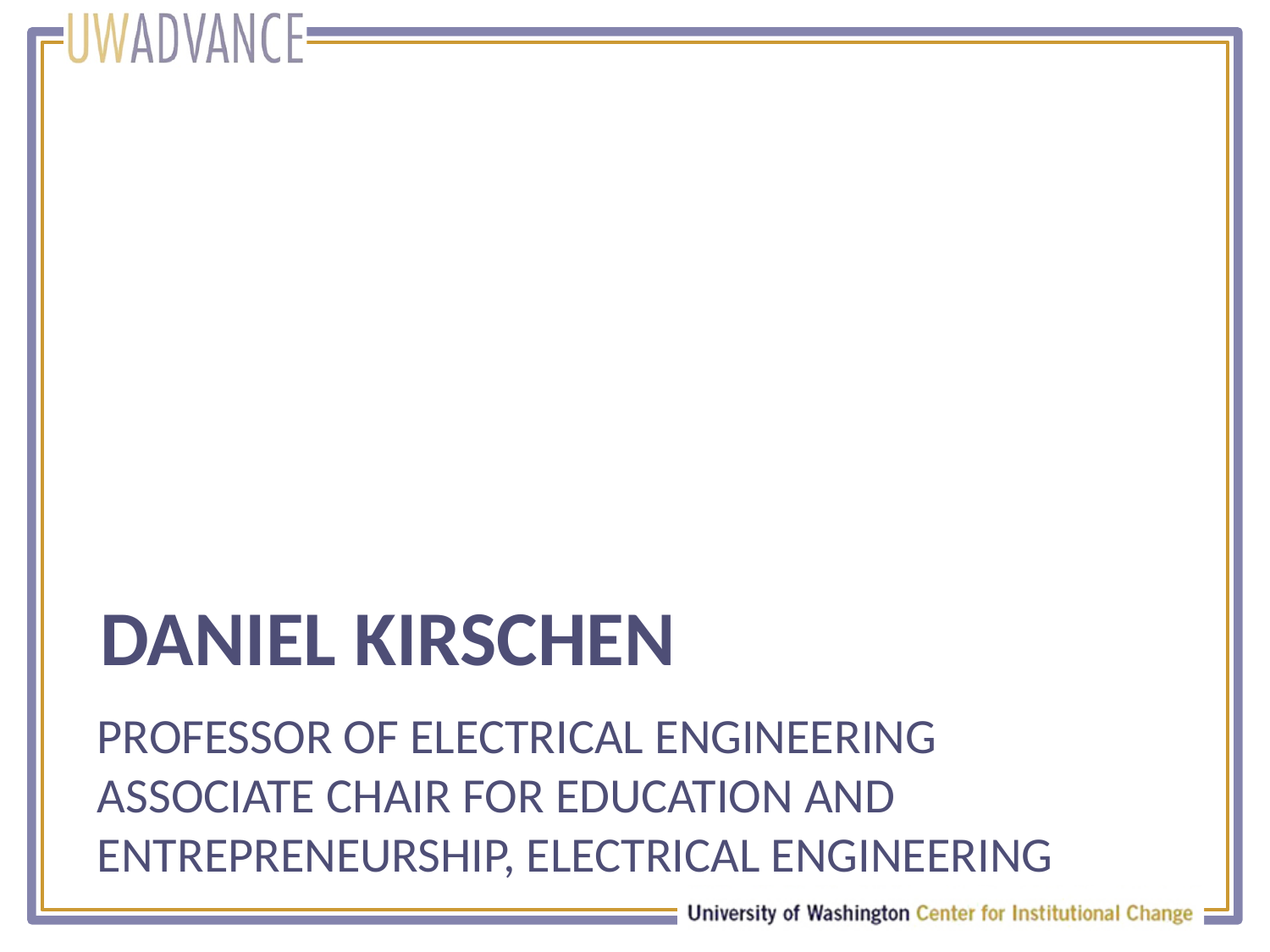

DANIEL KIRSCHEN
Professor of Electrical Engineering
Associate Chair for Education and Entrepreneurship, Electrical Engineering